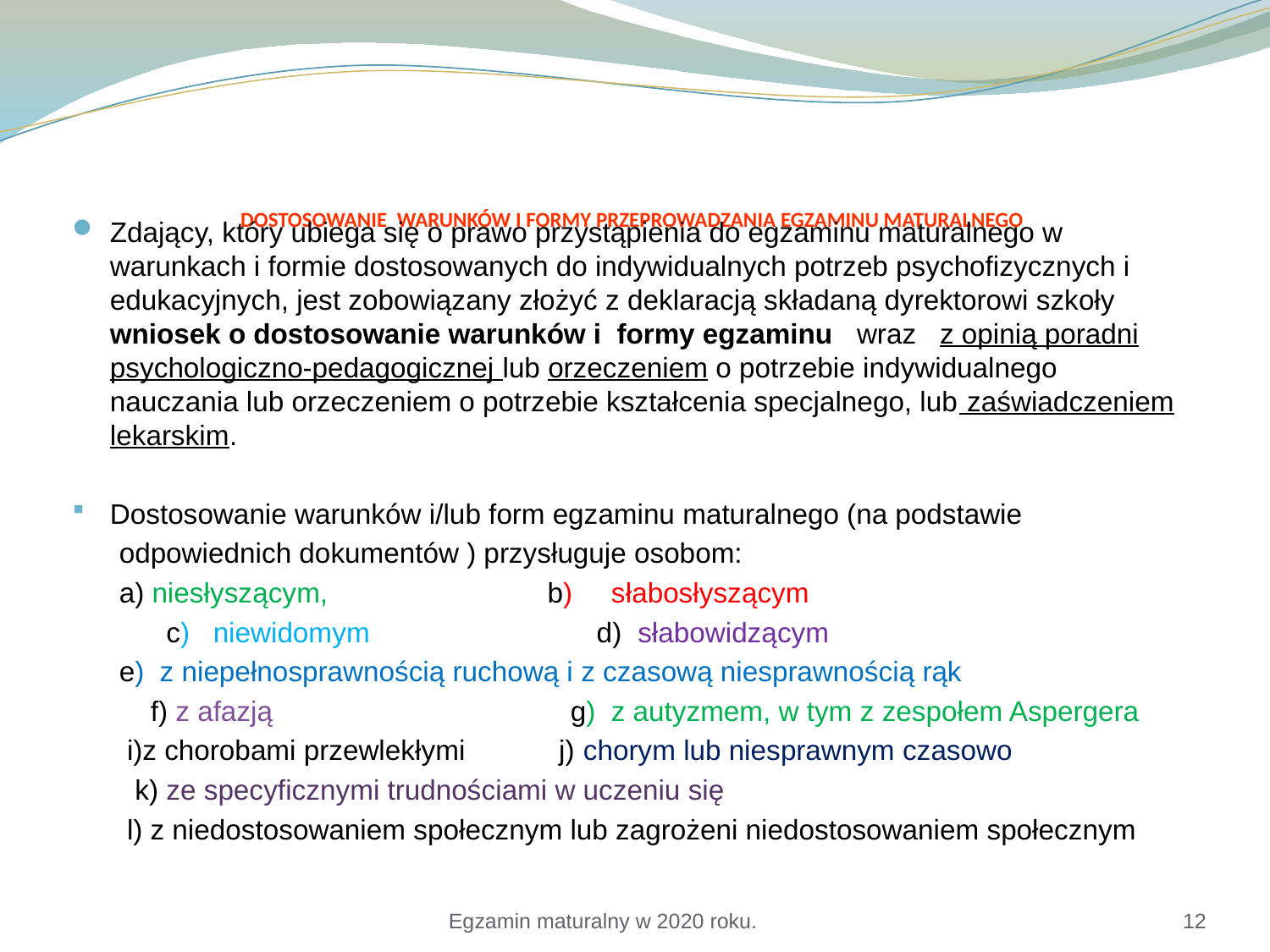

# DOSTOSOWANIE  WARUNKÓW I FORMY PRZEPROWADZANIA EGZAMINU MATURALNEGO

Zdający, który ubiega się o prawo przystąpienia do egzaminu maturalnego w warunkach i formie dostosowanych do indywidualnych potrzeb psychofizycznych i edukacyjnych, jest zobowiązany złożyć z deklaracją składaną dyrektorowi szkoły wniosek o dostosowanie warunków i  formy egzaminu   wraz   z opinią poradni psychologiczno-pedagogicznej lub orzeczeniem o potrzebie indywidualnego nauczania lub orzeczeniem o potrzebie kształcenia specjalnego, lub zaświadczeniem lekarskim.

Dostosowanie warunków i/lub form egzaminu maturalnego (na podstawie
      ‎odpowiednich dokumentów ) przysługuje osobom:‎
      a) niesłyszącym,                            b)     słabosłyszącym
            c)   niewidomym                             d)  słabowidzącym
      e)  z niepełnosprawnością ruchową i z czasową niesprawnością rąk
          f) z afazją                                      g)  z autyzmem, w tym z zespołem Aspergera
       i)z chorobami przewlekłymi            j) chorym lub niesprawnym czasowo
        k) ze specyficznymi trudnościami w uczeniu się
       l) z niedostosowaniem społecznym lub zagrożeni niedostosowaniem społecznym

Egzamin maturalny w 2020 roku.
12